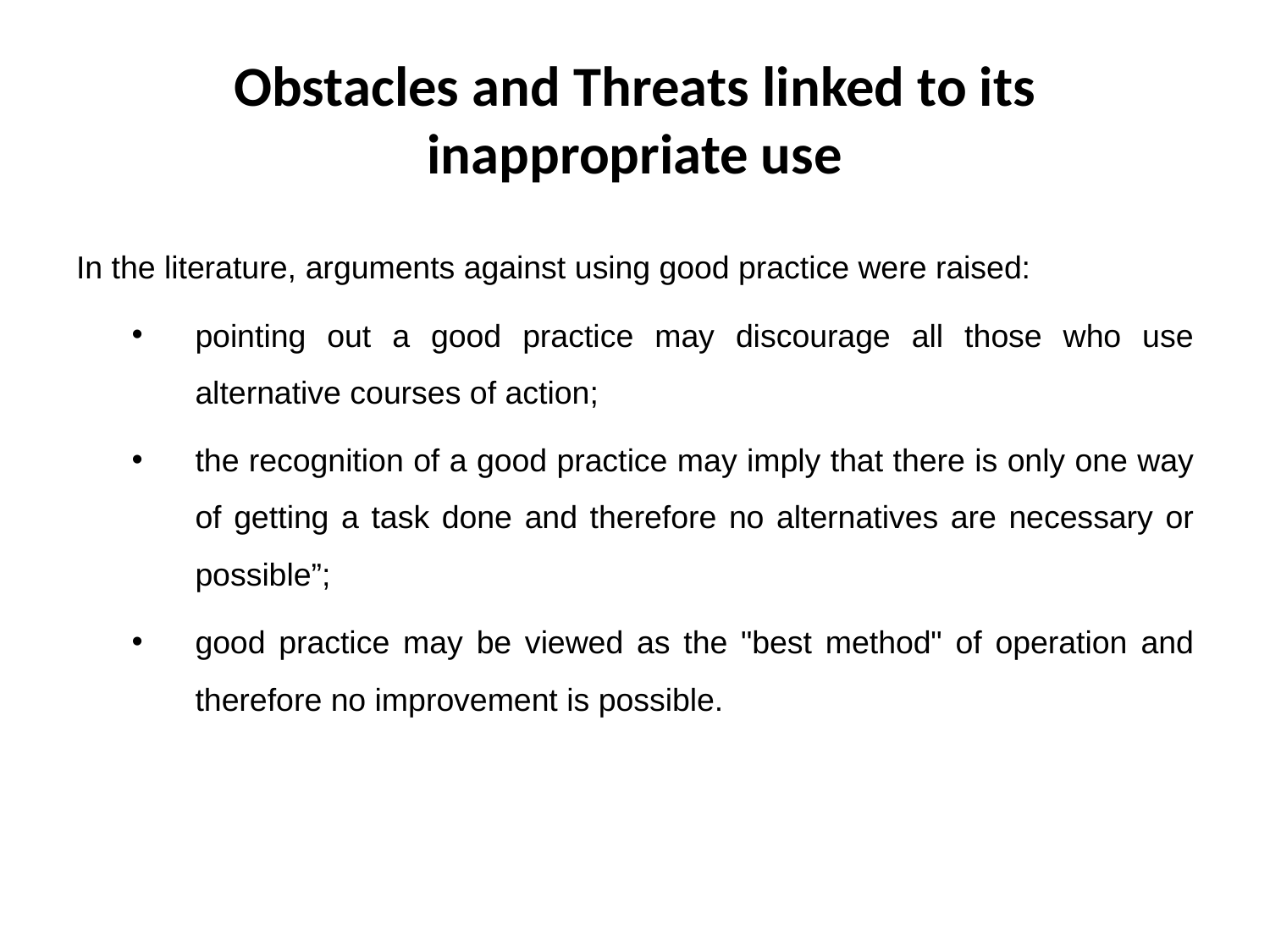

# Obstacles and Threats linked to its inappropriate use
In the literature, arguments against using good practice were raised:
pointing out a good practice may discourage all those who use alternative courses of action;
the recognition of a good practice may imply that there is only one way of getting a task done and therefore no alternatives are necessary or possible”;
good practice may be viewed as the "best method" of operation and therefore no improvement is possible.